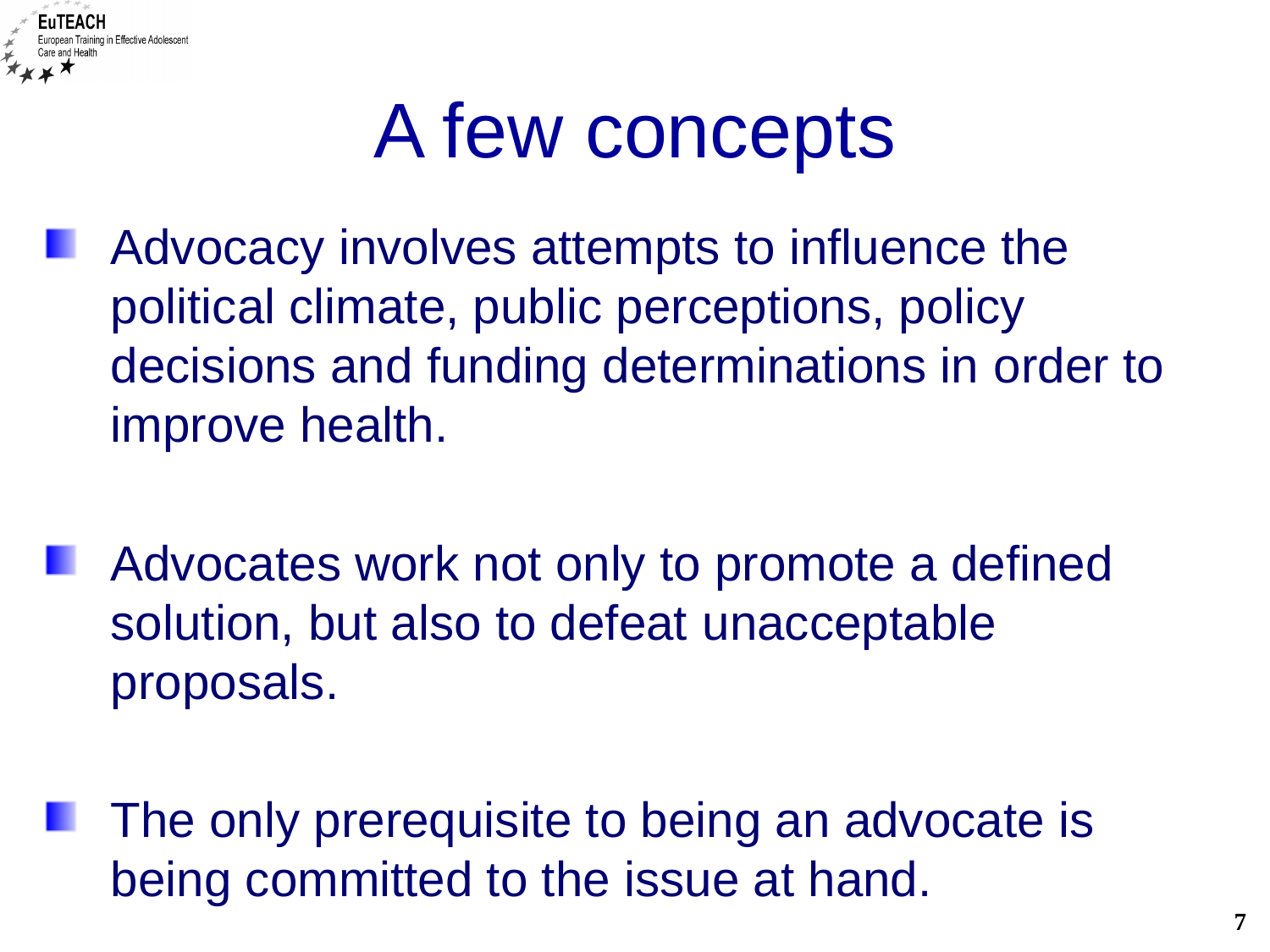

# A few concepts
Advocacy involves attempts to influence the political climate, public perceptions, policy decisions and funding determinations in order to improve health.

Advocates work not only to promote a defined solution, but also to defeat unacceptable proposals.

The only prerequisite to being an advocate is being committed to the issue at hand.
7